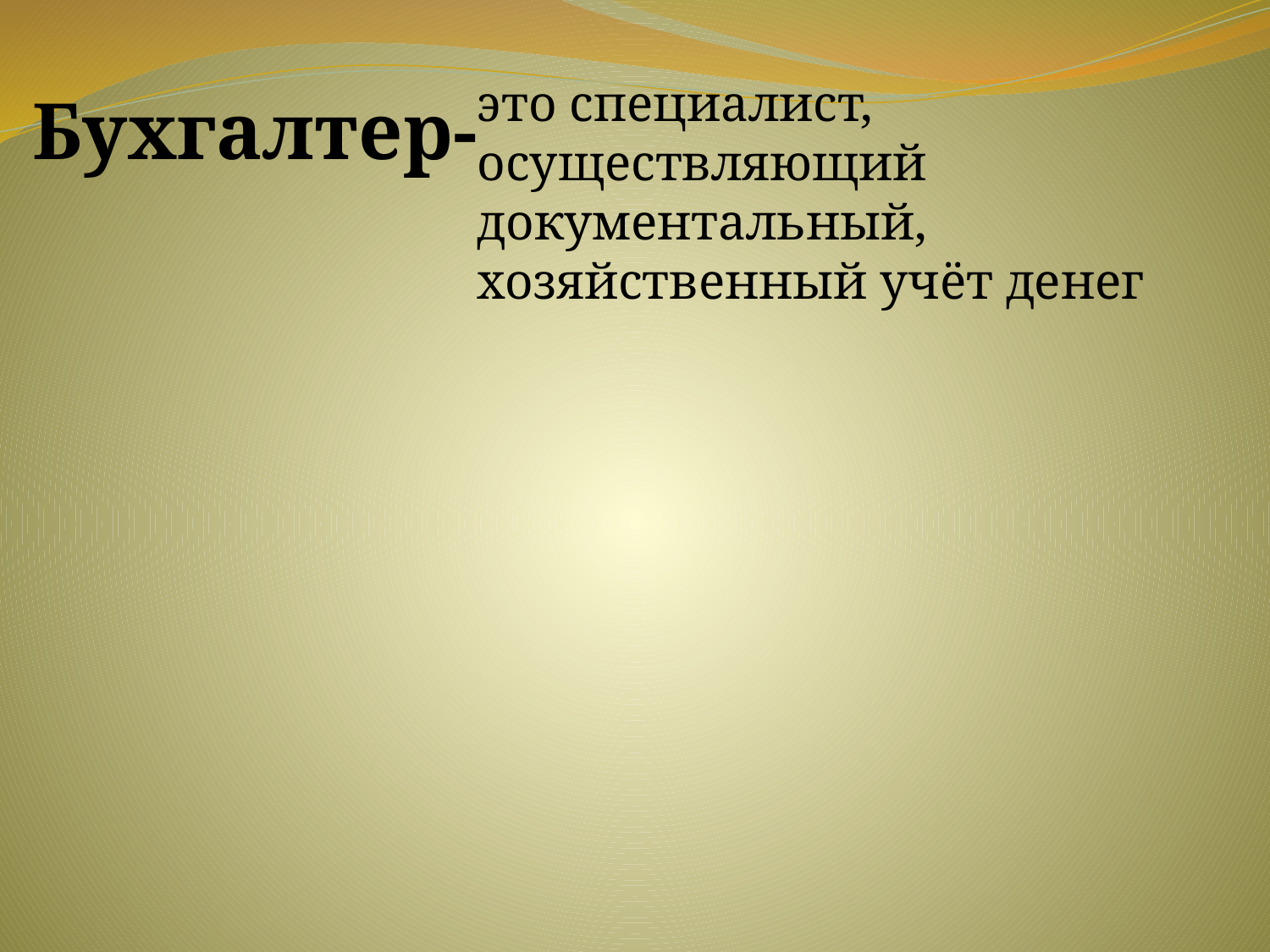

это специалист,  осуществляющий документальный, хозяйственный учёт денег
Бухгалтер-